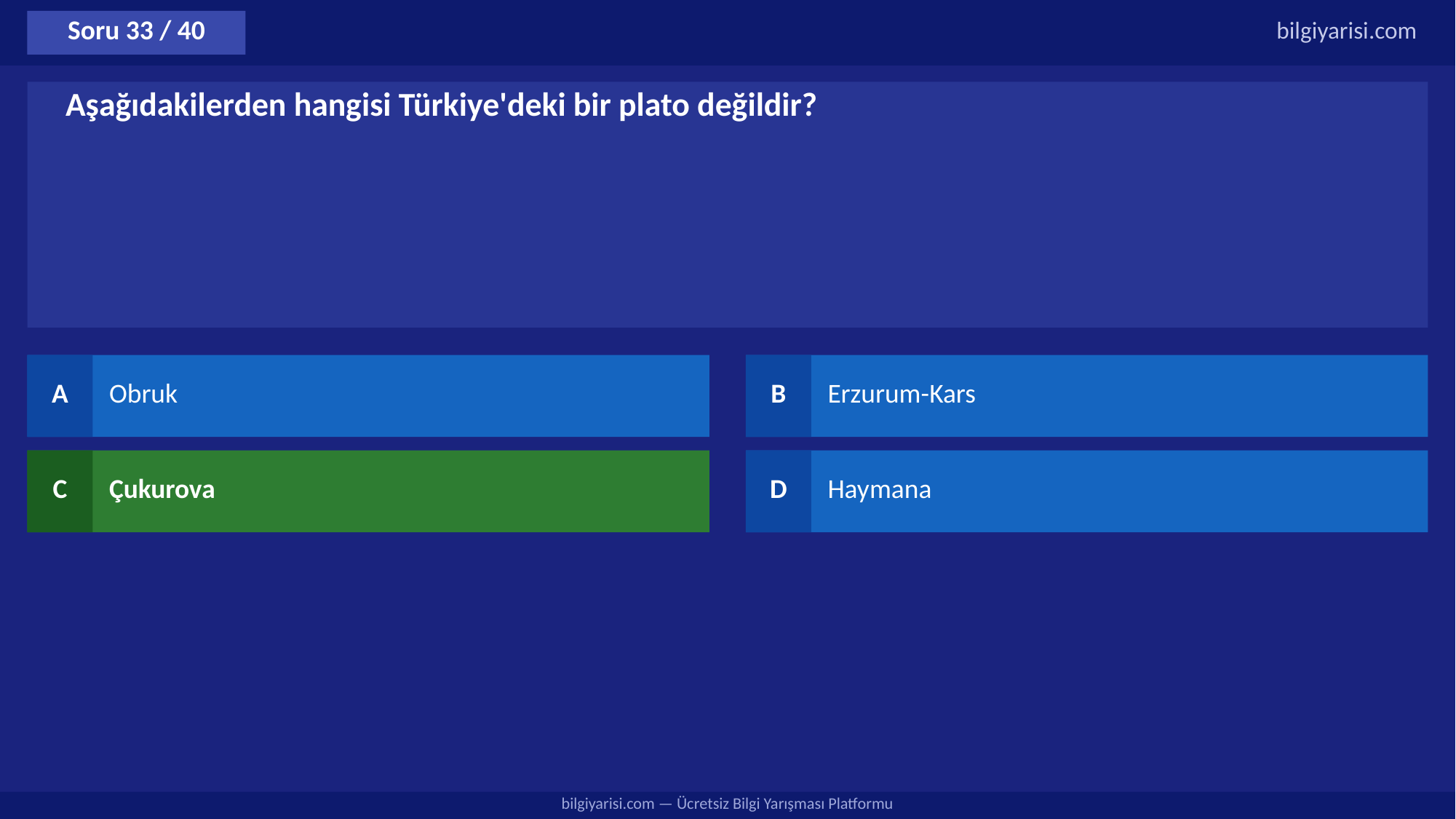

Soru 33 / 40
bilgiyarisi.com

Aşağıdakilerden hangisi Türkiye'deki bir plato değildir?

A
Obruk

B
Erzurum-Kars

C
Çukurova

D
Haymana
bilgiyarisi.com — Ücretsiz Bilgi Yarışması Platformu